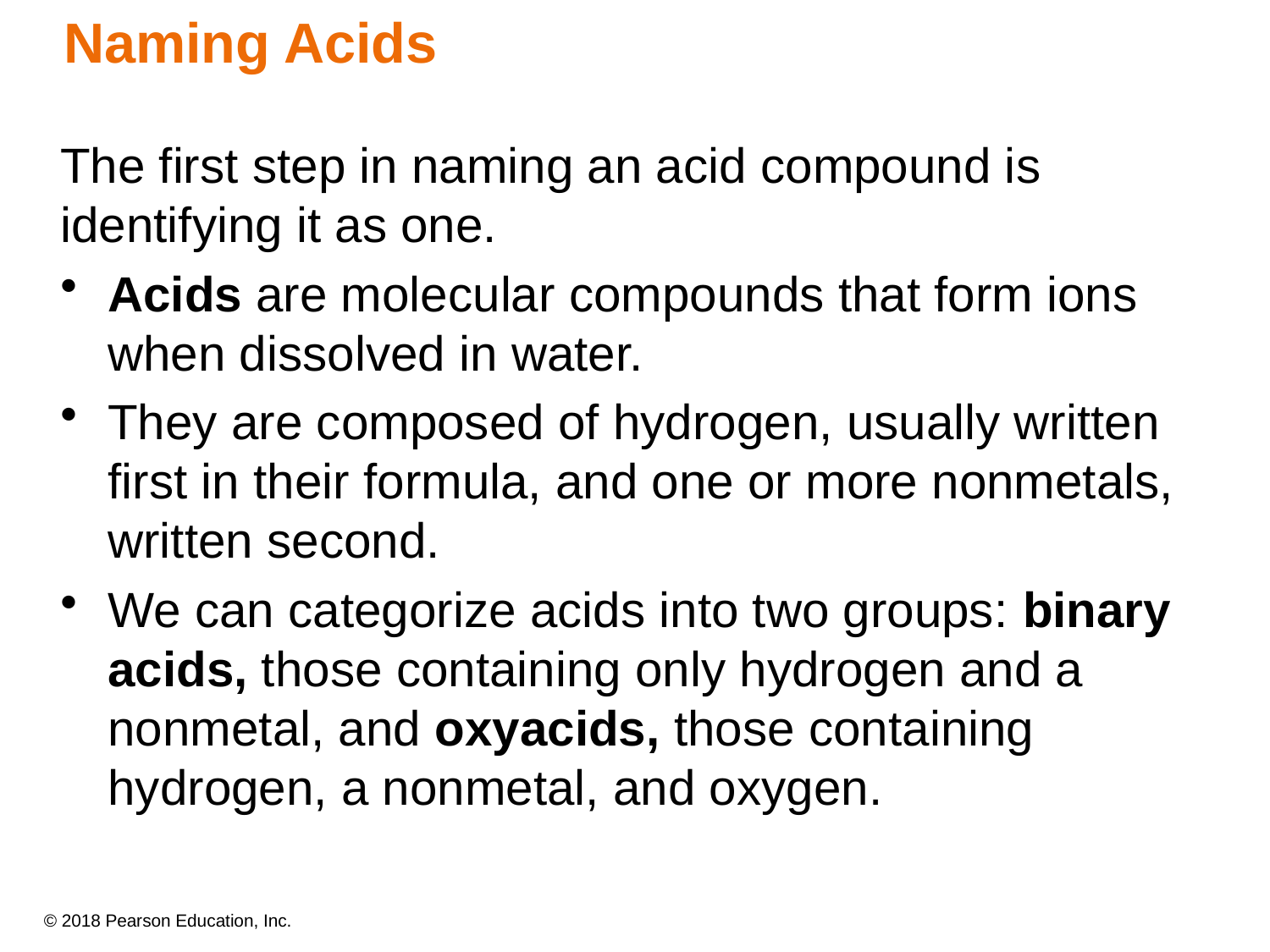

# Naming Acids
The first step in naming an acid compound is identifying it as one.
Acids are molecular compounds that form ions when dissolved in water.
They are composed of hydrogen, usually written first in their formula, and one or more nonmetals, written second.
We can categorize acids into two groups: binary acids, those containing only hydrogen and a nonmetal, and oxyacids, those containing hydrogen, a nonmetal, and oxygen.